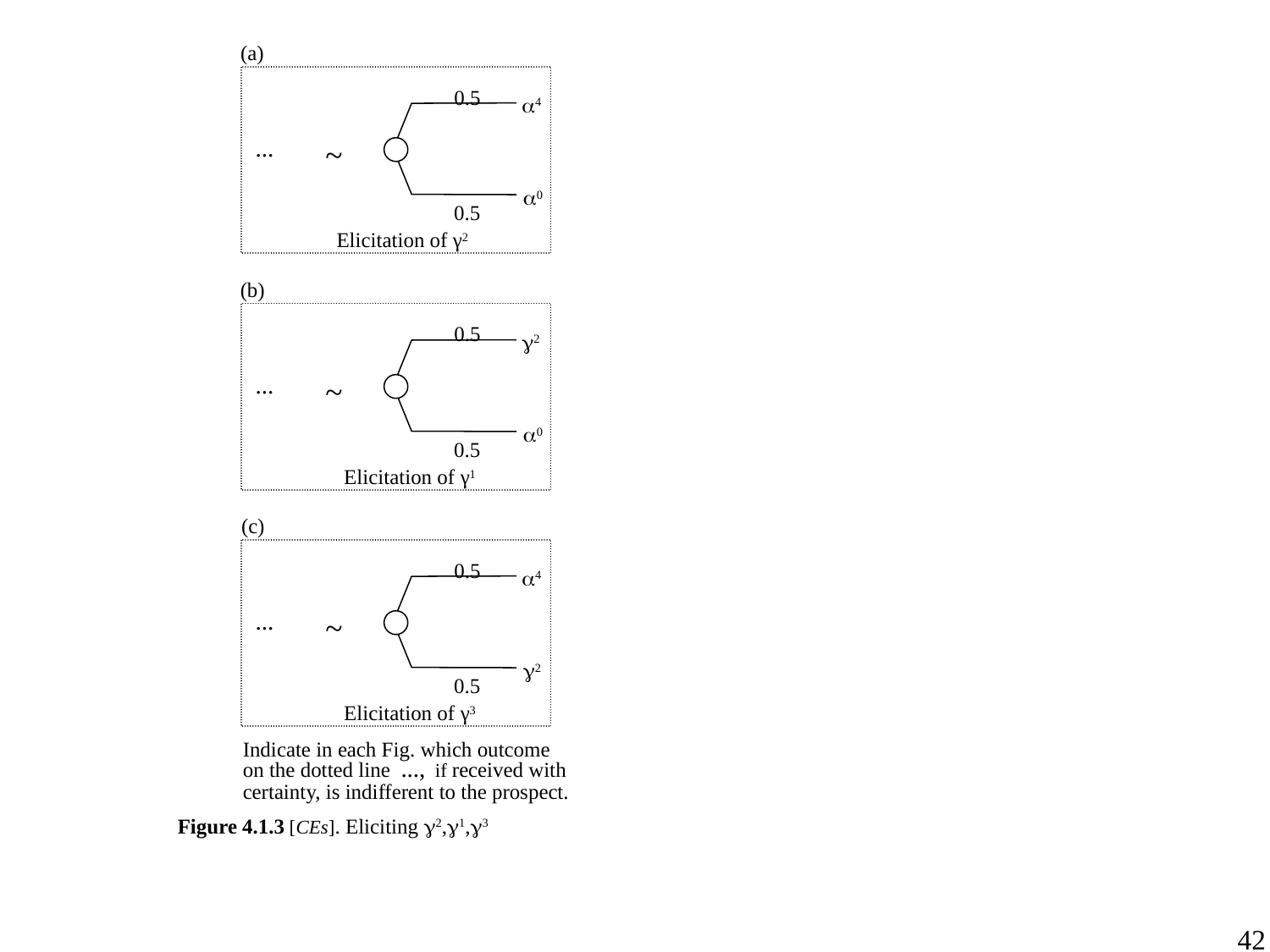

(a)
0.5

α4

~
...
α0
0.5
Elicitation of γ2
(b)
0.5

γ2

~
...
α0
0.5
Elicitation of γ1
(c)
0.5

α4

~
...
γ2
0.5
Elicitation of γ3
Indicate in each Fig. which outcome on the dotted line  ...,  if received with certainty, is indifferent to the prospect.

Figure 4.1.3 [CEs]. Eliciting γ2,γ1,γ3

42